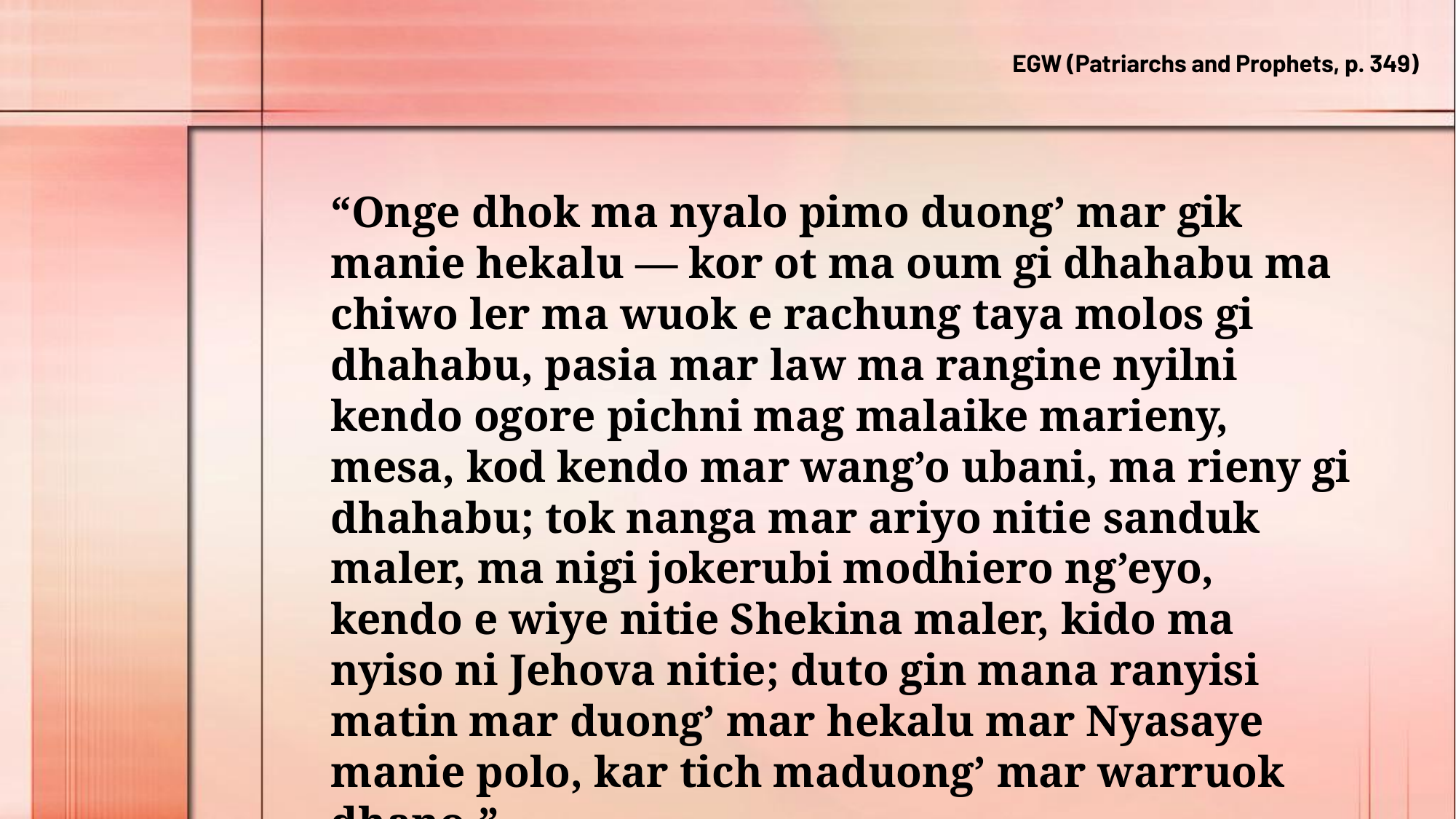

EGW (Patriarchs and Prophets, p. 349)
“Onge dhok ma nyalo pimo duong’ mar gik manie hekalu — kor ot ma oum gi dhahabu ma chiwo ler ma wuok e rachung taya molos gi dhahabu, pasia mar law ma rangine nyilni kendo ogore pichni mag malaike marieny, mesa, kod kendo mar wang’o ubani, ma rieny gi dhahabu; tok nanga mar ariyo nitie sanduk maler, ma nigi jokerubi modhiero ng’eyo, kendo e wiye nitie Shekina maler, kido ma nyiso ni Jehova nitie; duto gin mana ranyisi matin mar duong’ mar hekalu mar Nyasaye manie polo, kar tich maduong’ mar warruok dhano.”